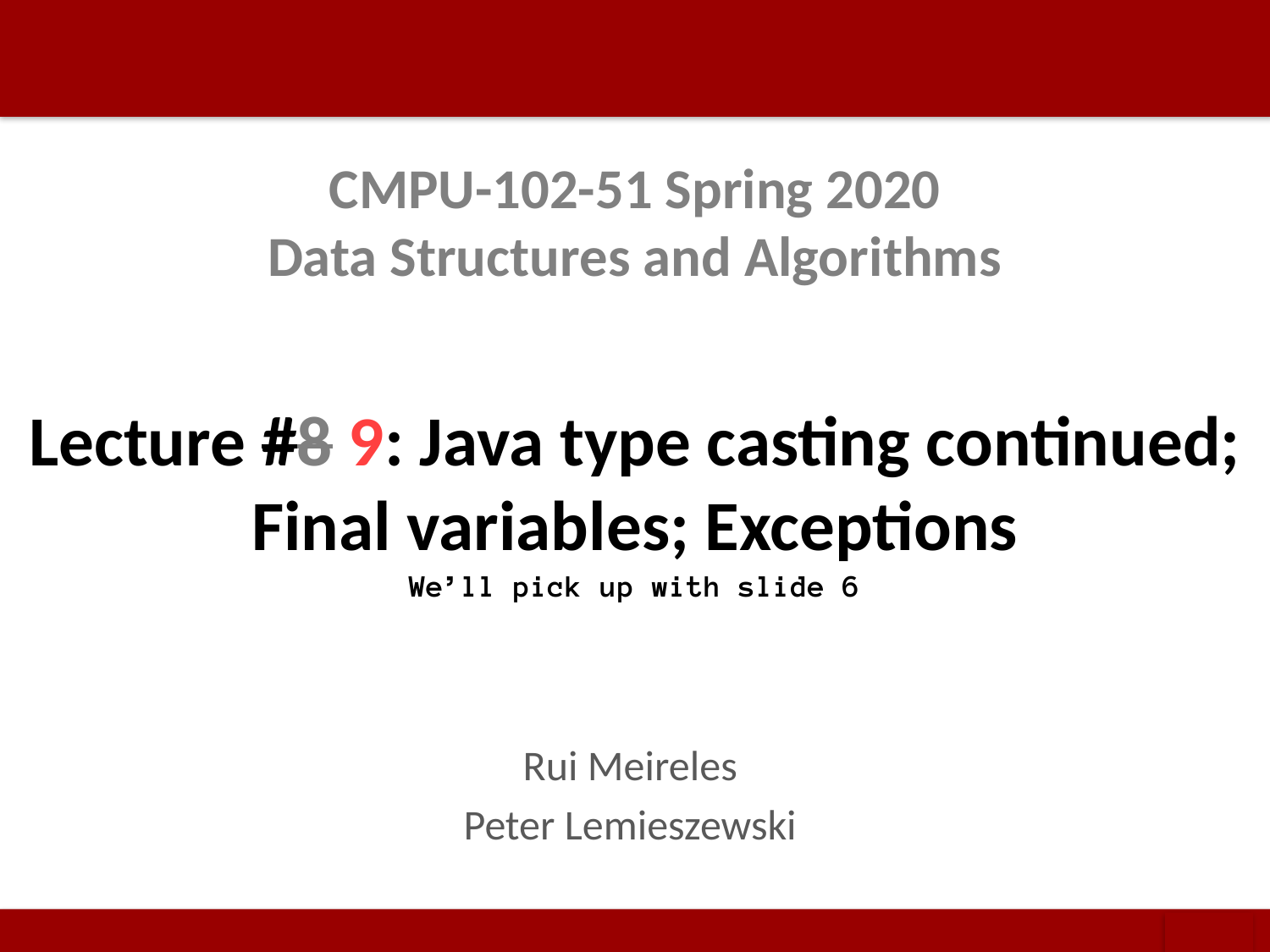

# CMPU-102-51 Spring 2020 Data Structures and Algorithms
Lecture #8 9: Java type casting continued; Final variables; Exceptions
We’ll pick up with slide 6
Rui Meireles
Peter Lemieszewski